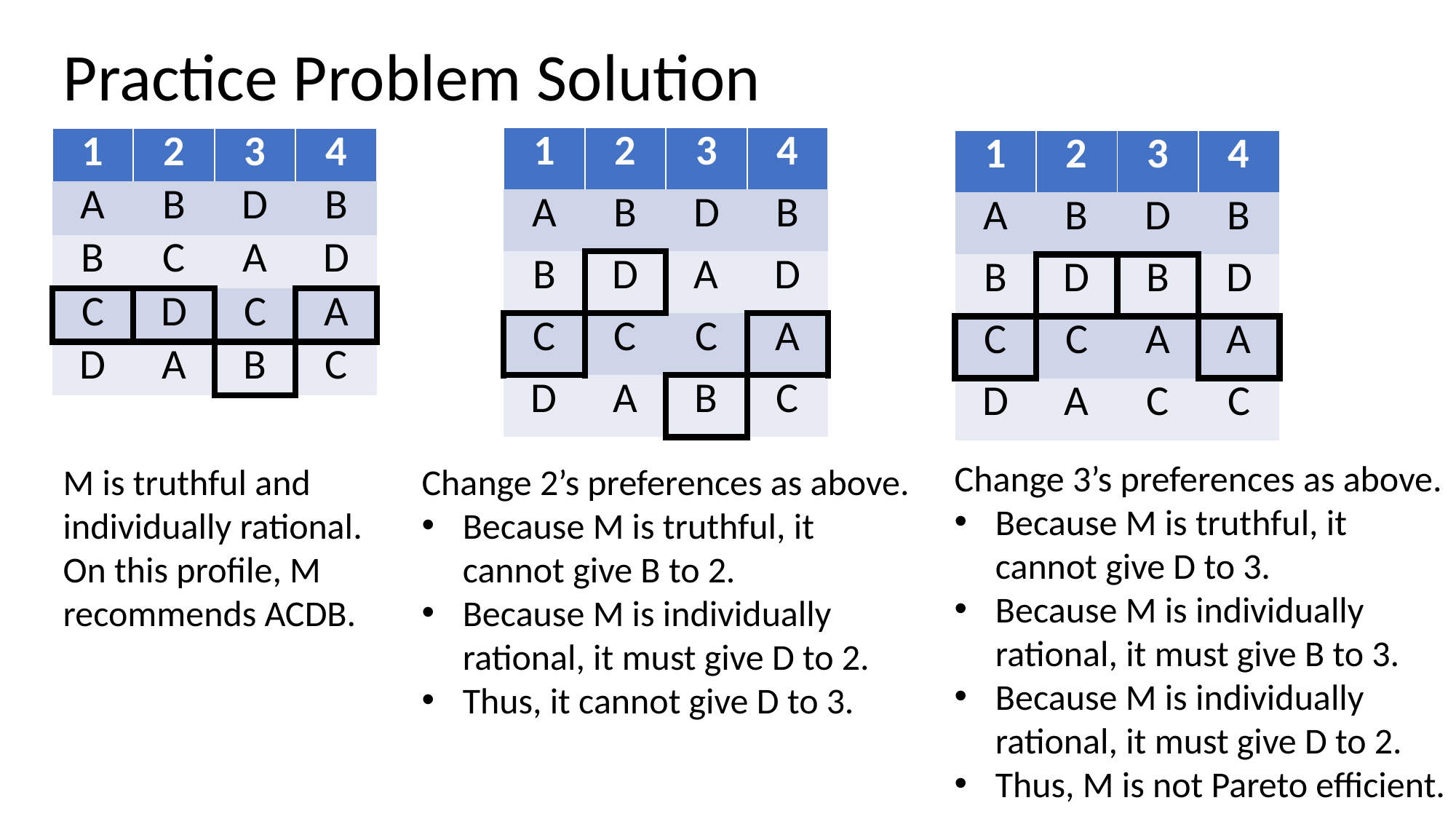

# Practice Problem Solution
| 1 | 2 | 3 | 4 |
| --- | --- | --- | --- |
| A | B | D | B |
| B | D | A | D |
| C | C | C | A |
| D | A | B | C |
| 1 | 2 | 3 | 4 |
| --- | --- | --- | --- |
| A | B | D | B |
| B | C | A | D |
| C | D | C | A |
| D | A | B | C |
| 1 | 2 | 3 | 4 |
| --- | --- | --- | --- |
| A | B | D | B |
| B | D | B | D |
| C | C | A | A |
| D | A | C | C |
Change 3’s preferences as above.
Because M is truthful, it  cannot give D to 3.
Because M is individually rational, it must give B to 3.
Because M is individually rational, it must give D to 2.
Thus, M is not Pareto efficient.
Change 2’s preferences as above.
Because M is truthful, it cannot give B to 2.
Because M is individually rational, it must give D to 2.
Thus, it cannot give D to 3.
M is truthful and individually rational.
On this profile, M recommends ACDB.